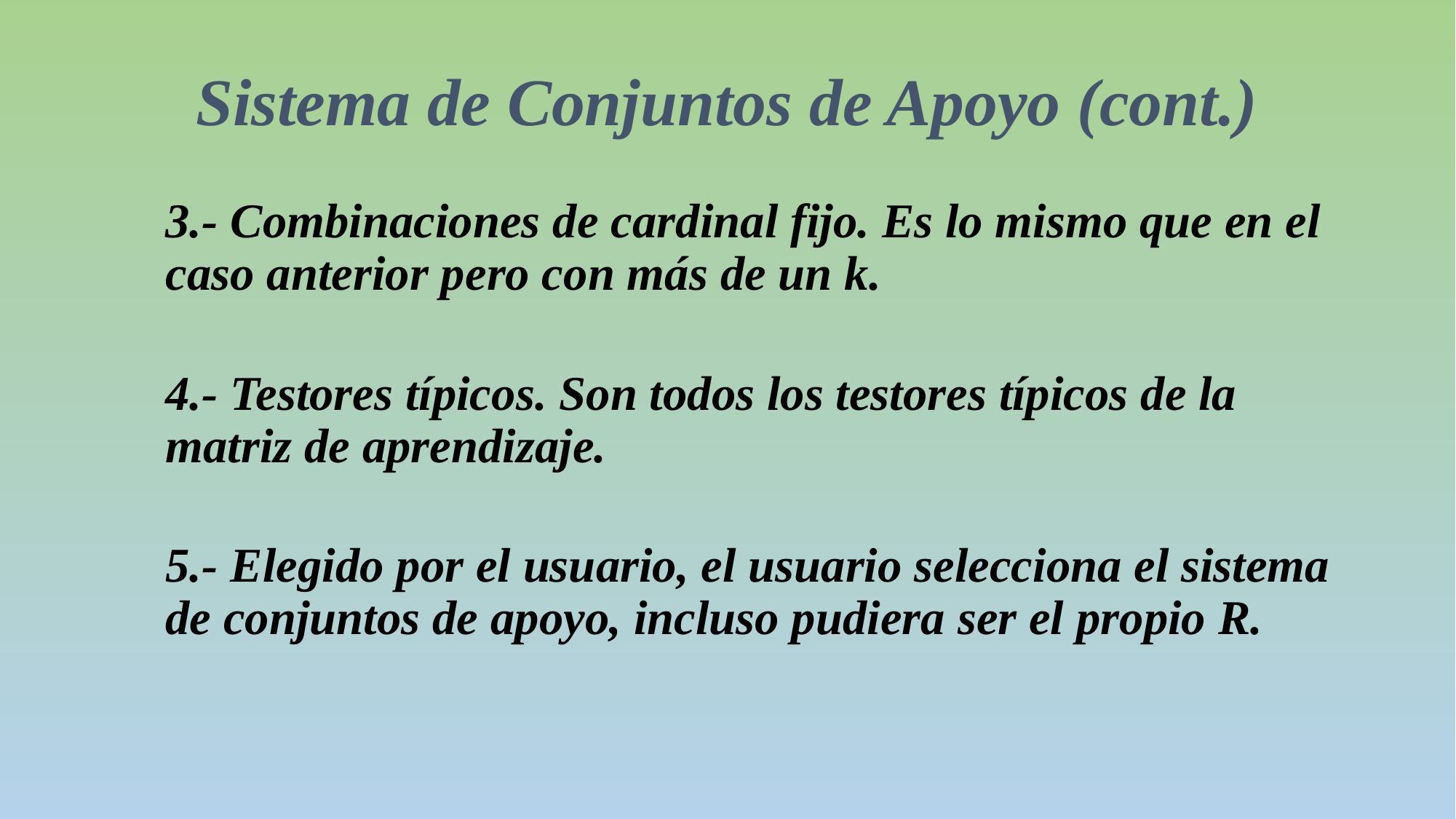

# Sistema de Conjuntos de Apoyo (cont.)
3.- Combinaciones de cardinal fijo. Es lo mismo que en el caso anterior pero con más de un k.

4.- Testores típicos. Son todos los testores típicos de la matriz de aprendizaje.

5.- Elegido por el usuario, el usuario selecciona el sistema de conjuntos de apoyo, incluso pudiera ser el propio R.